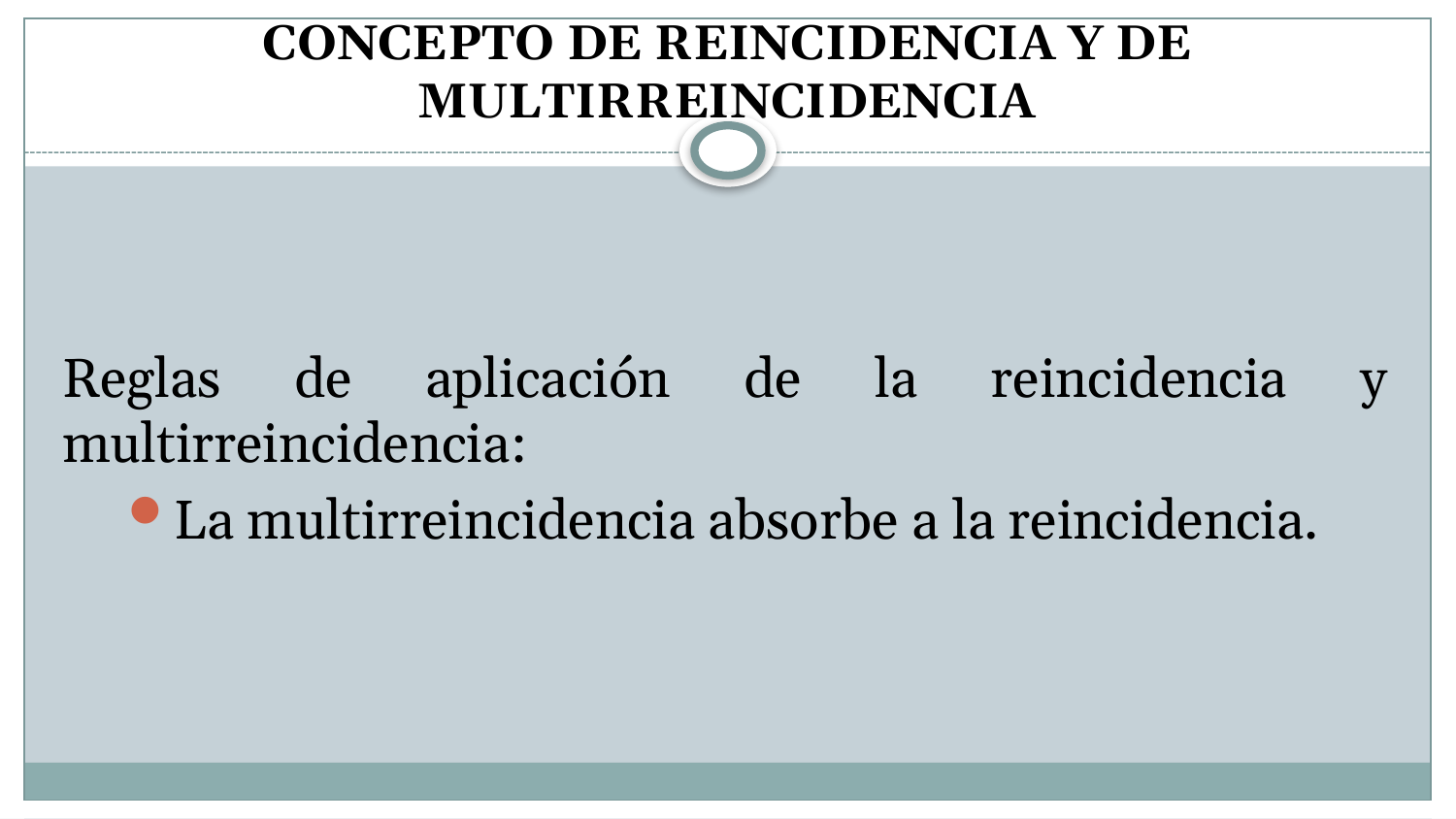

# CONCEPTO DE REINCIDENCIA Y DE MULTIRREINCIDENCIA

Reglas de aplicación de la reincidencia y multirreincidencia:
La multirreincidencia absorbe a la reincidencia.